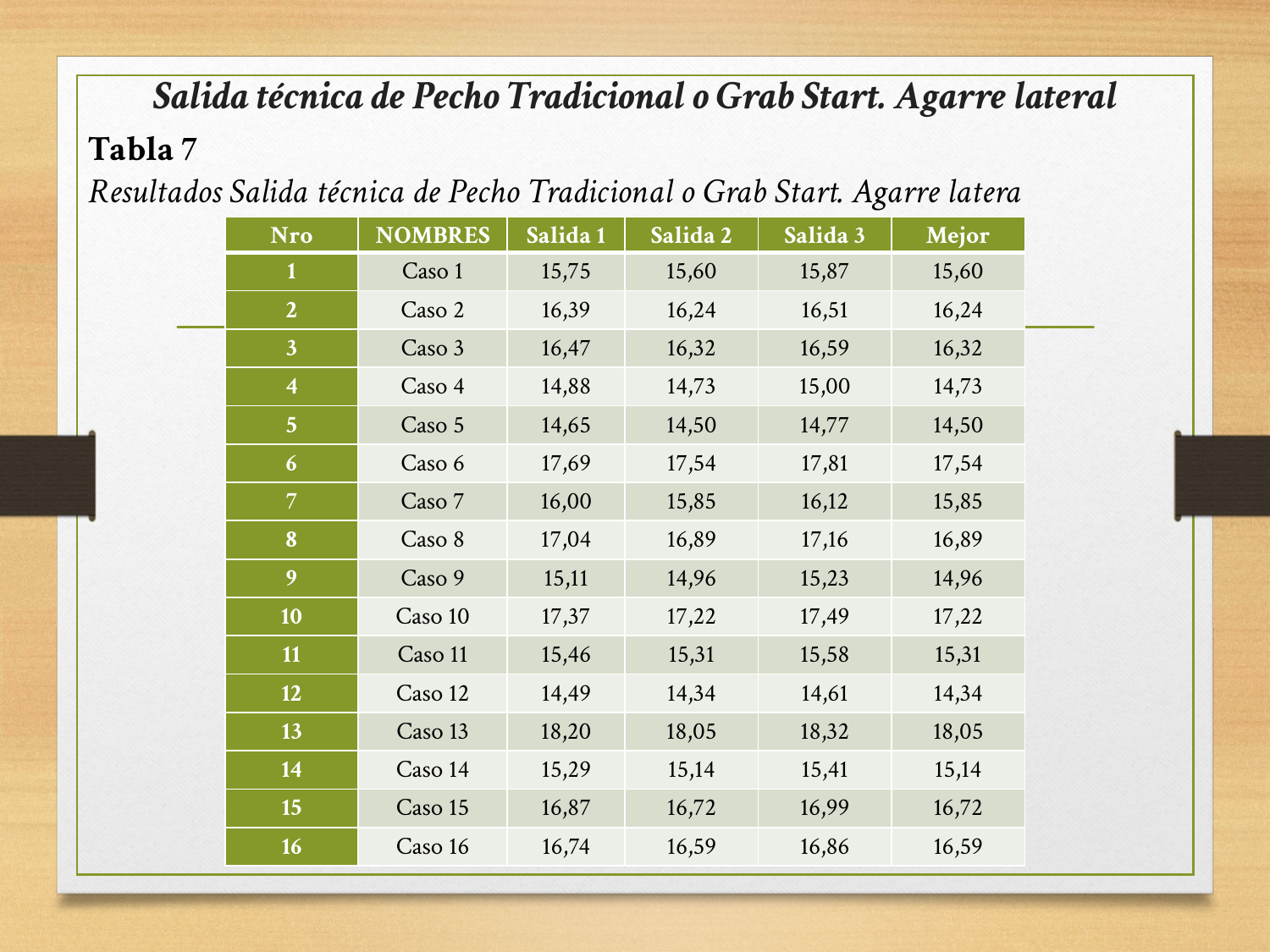

# Salida técnica de Pecho Tradicional o Grab Start. Agarre lateral
Tabla 7
Resultados Salida técnica de Pecho Tradicional o Grab Start. Agarre latera
| Nro | NOMBRES | Salida 1 | Salida 2 | Salida 3 | Mejor |
| --- | --- | --- | --- | --- | --- |
| 1 | Caso 1 | 15,75 | 15,60 | 15,87 | 15,60 |
| 2 | Caso 2 | 16,39 | 16,24 | 16,51 | 16,24 |
| 3 | Caso 3 | 16,47 | 16,32 | 16,59 | 16,32 |
| 4 | Caso 4 | 14,88 | 14,73 | 15,00 | 14,73 |
| 5 | Caso 5 | 14,65 | 14,50 | 14,77 | 14,50 |
| 6 | Caso 6 | 17,69 | 17,54 | 17,81 | 17,54 |
| 7 | Caso 7 | 16,00 | 15,85 | 16,12 | 15,85 |
| 8 | Caso 8 | 17,04 | 16,89 | 17,16 | 16,89 |
| 9 | Caso 9 | 15,11 | 14,96 | 15,23 | 14,96 |
| 10 | Caso 10 | 17,37 | 17,22 | 17,49 | 17,22 |
| 11 | Caso 11 | 15,46 | 15,31 | 15,58 | 15,31 |
| 12 | Caso 12 | 14,49 | 14,34 | 14,61 | 14,34 |
| 13 | Caso 13 | 18,20 | 18,05 | 18,32 | 18,05 |
| 14 | Caso 14 | 15,29 | 15,14 | 15,41 | 15,14 |
| 15 | Caso 15 | 16,87 | 16,72 | 16,99 | 16,72 |
| 16 | Caso 16 | 16,74 | 16,59 | 16,86 | 16,59 |